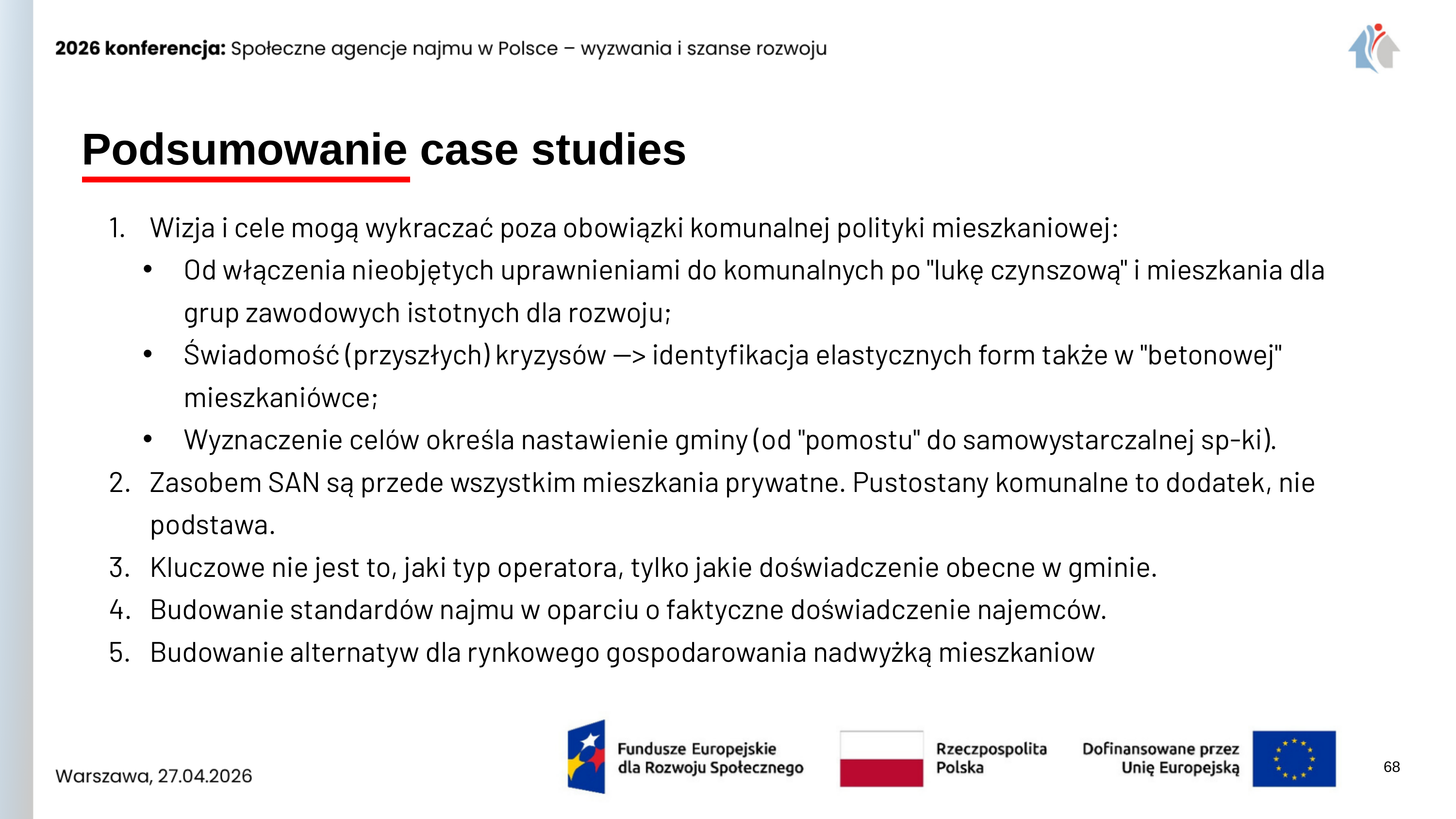

Podsumowanie case studies

Wizja i cele mogą wykraczać poza obowiązki komunalnej polityki mieszkaniowej:
Od włączenia nieobjętych uprawnieniami do komunalnych po "lukę czynszową" i mieszkania dla grup zawodowych istotnych dla rozwoju;
Świadomość (przyszłych) kryzysów --> identyfikacja elastycznych form także w "betonowej" mieszkaniówce;
Wyznaczenie celów określa nastawienie gminy (od "pomostu" do samowystarczalnej sp-ki).
Zasobem SAN są przede wszystkim mieszkania prywatne. Pustostany komunalne to dodatek, nie podstawa.
Kluczowe nie jest to, jaki typ operatora, tylko jakie doświadczenie obecne w gminie.
Budowanie standardów najmu w oparciu o faktyczne doświadczenie najemców.
Budowanie alternatyw dla rynkowego gospodarowania nadwyżką mieszkaniow
68